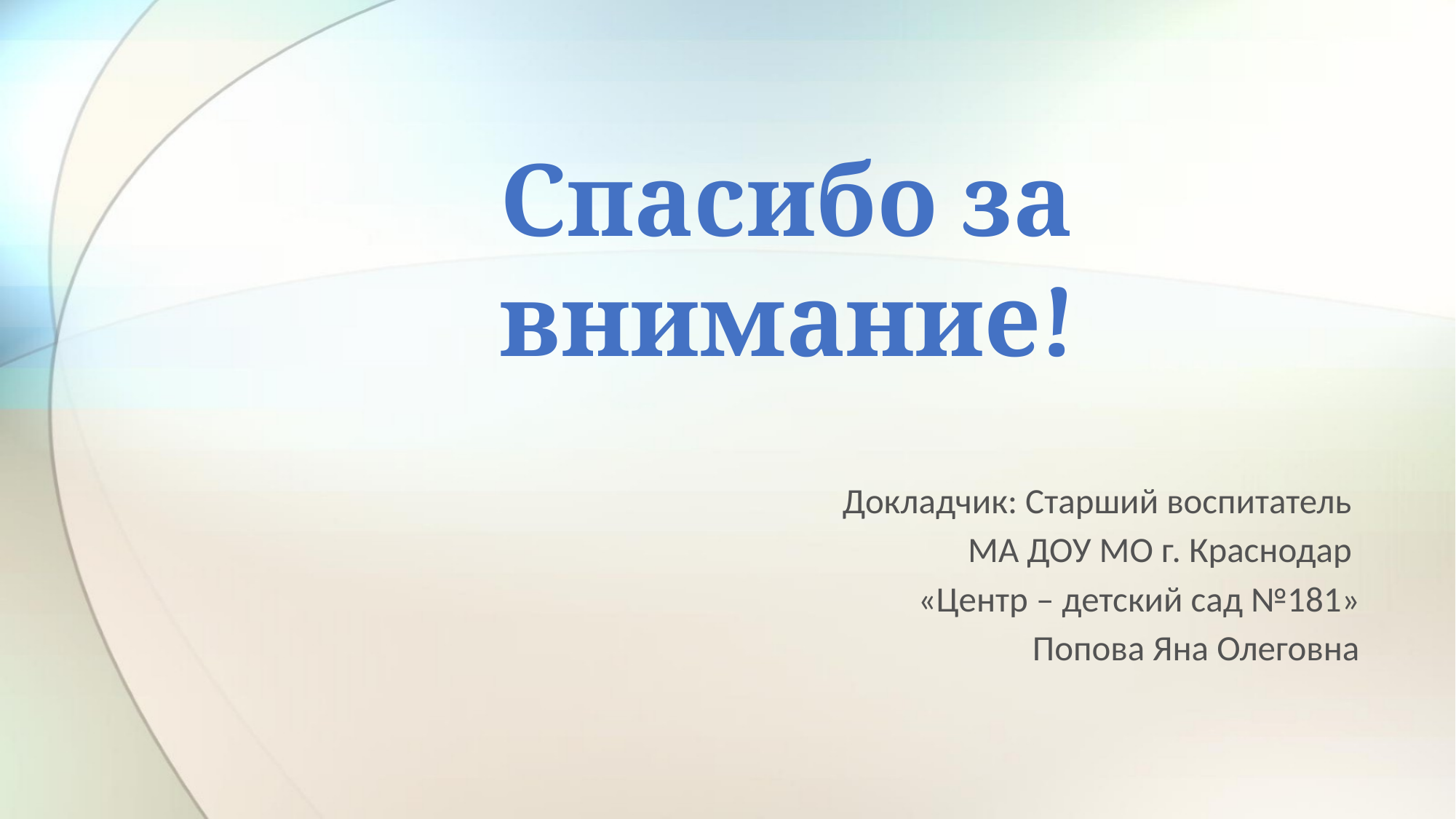

# Спасибо за внимание!
Докладчик: Старший воспитатель
МА ДОУ МО г. Краснодар
«Центр – детский сад №181»
Попова Яна Олеговна